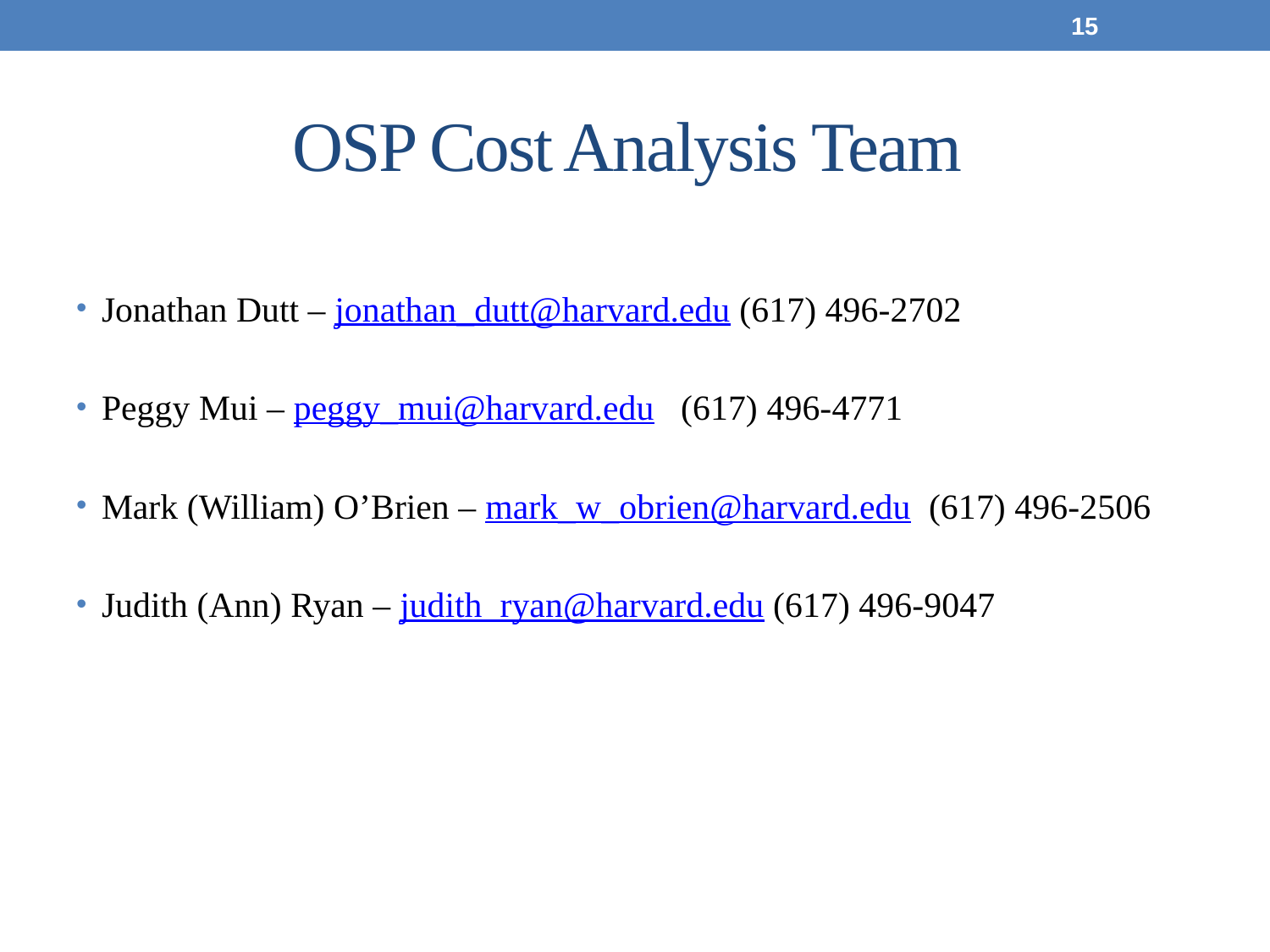

15
# OSP Cost Analysis Team

Jonathan Dutt – jonathan_dutt@harvard.edu (617) 496-2702

Peggy Mui – peggy_mui@harvard.edu   (617) 496-4771

Mark (William) O’Brien – mark_w_obrien@harvard.edu  (617) 496-2506

Judith (Ann) Ryan – judith_ryan@harvard.edu (617) 496-9047